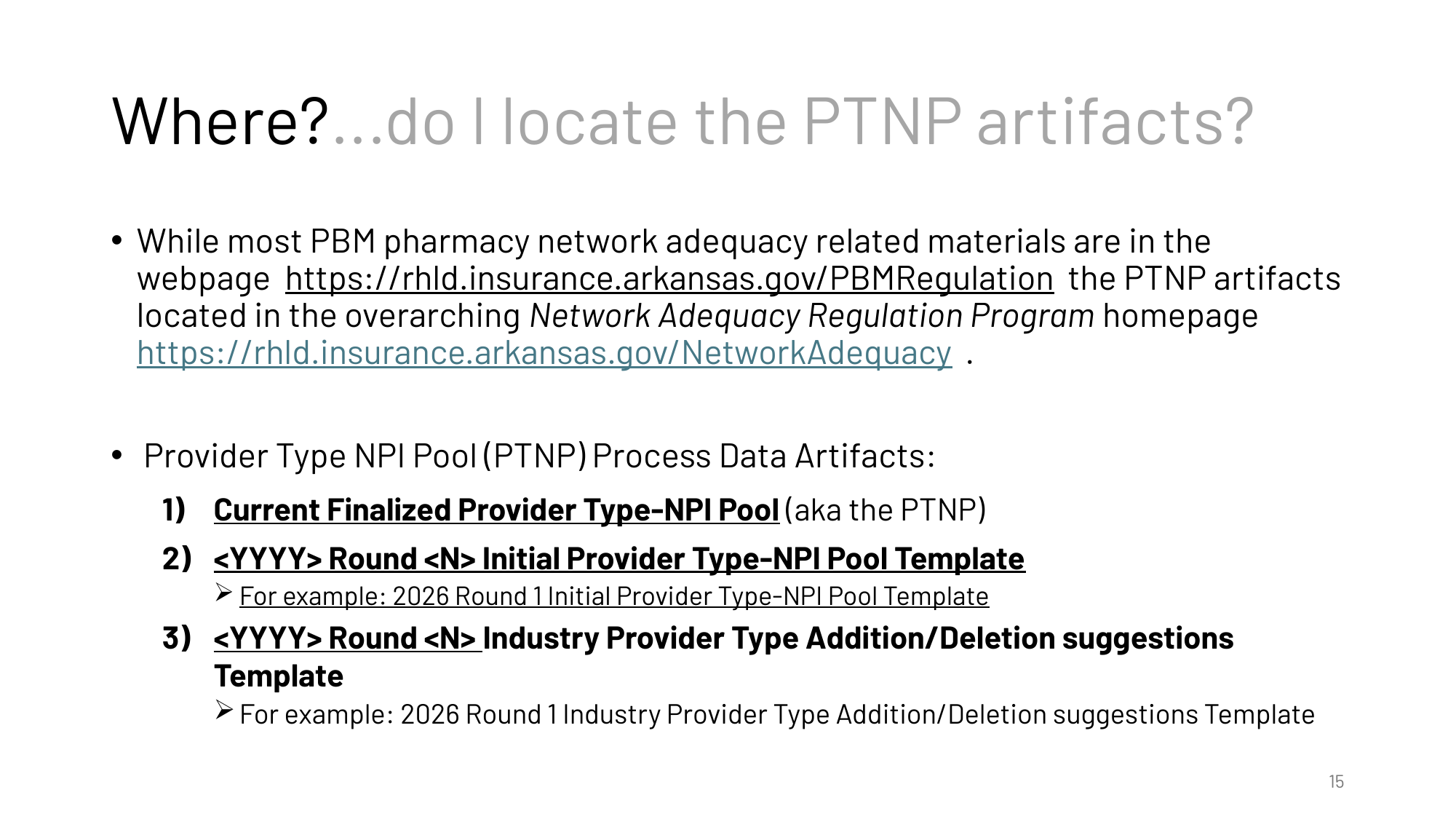

# Where?...do I locate the PTNP artifacts?
While most PBM pharmacy network adequacy related materials are in the webpage  https://rhld.insurance.arkansas.gov/PBMRegulation the PTNP artifacts located in the overarching Network Adequacy Regulation Program homepage https://rhld.insurance.arkansas.gov/NetworkAdequacy .

 Provider Type NPI Pool (PTNP) Process Data Artifacts:
Current Finalized Provider Type-NPI Pool (aka the PTNP)
<YYYY> Round <N> Initial Provider Type-NPI Pool Template
For example: 2026 Round 1 Initial Provider Type-NPI Pool Template
<YYYY> Round <N> Industry Provider Type Addition/Deletion suggestions Template
For example: 2026 Round 1 Industry Provider Type Addition/Deletion suggestions Template

15